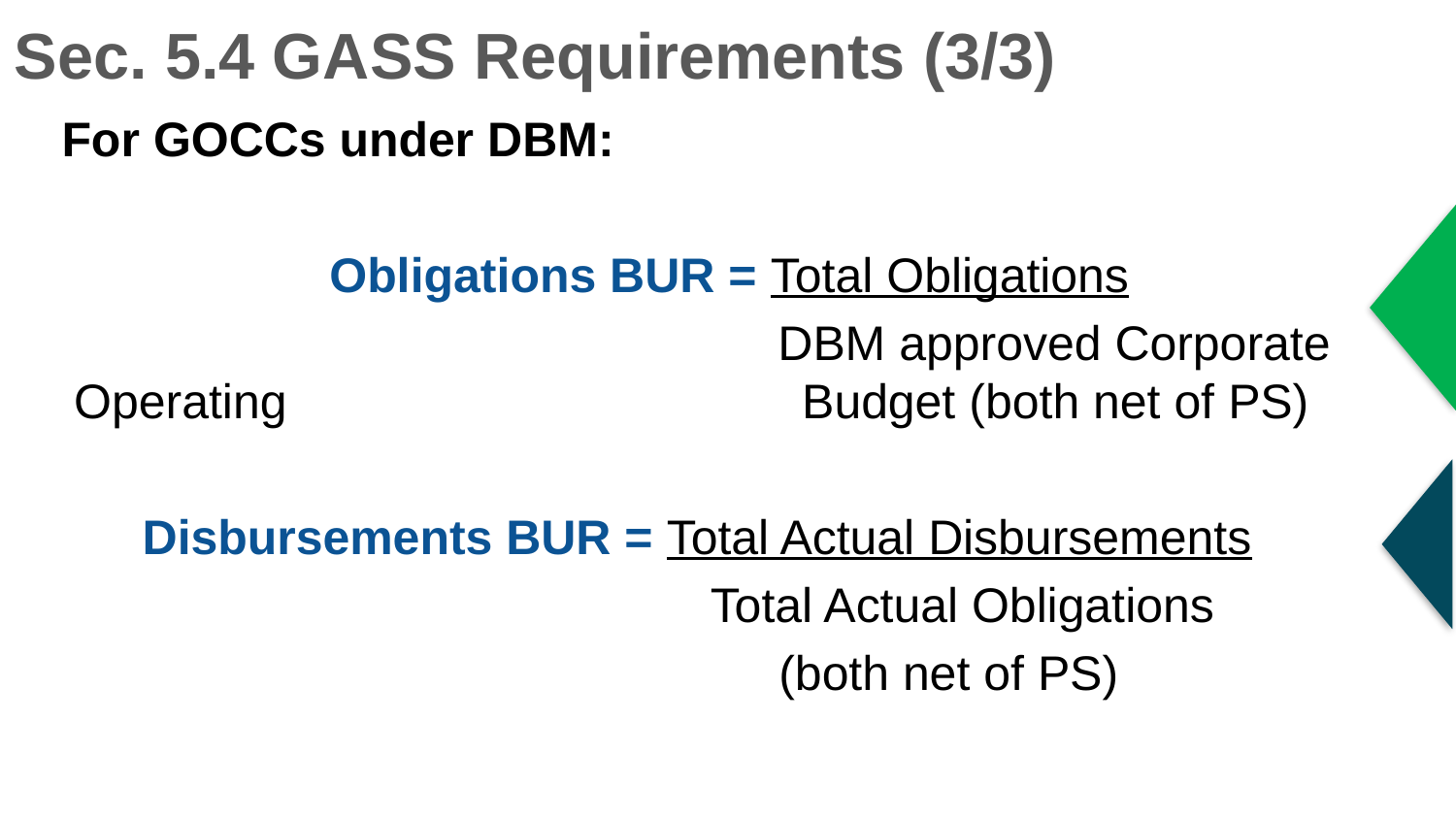

Sec. 5.4 GASS Requirements (3/3)
For GOCCs under DBM:

Obligations BUR = Total Obligations
				     DBM approved Corporate Operating 				Budget (both net of PS)

Disbursements BUR = Total Actual Disbursements
                                    Total Actual Obligations
                                 (both net of PS)